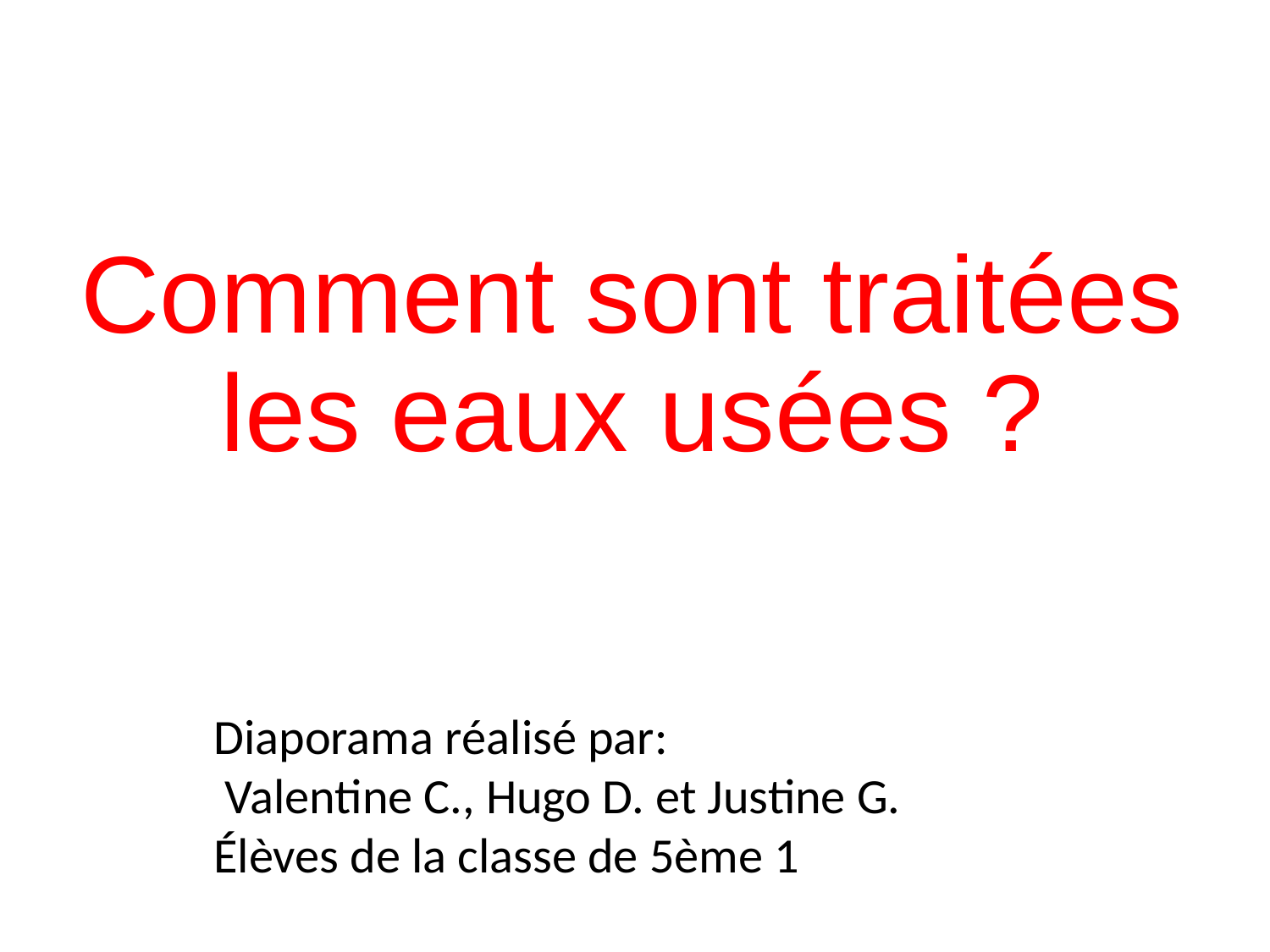

# Comment sont traitées les eaux usées ?
Diaporama réalisé par:
 Valentine C., Hugo D. et Justine G.
Élèves de la classe de 5ème 1